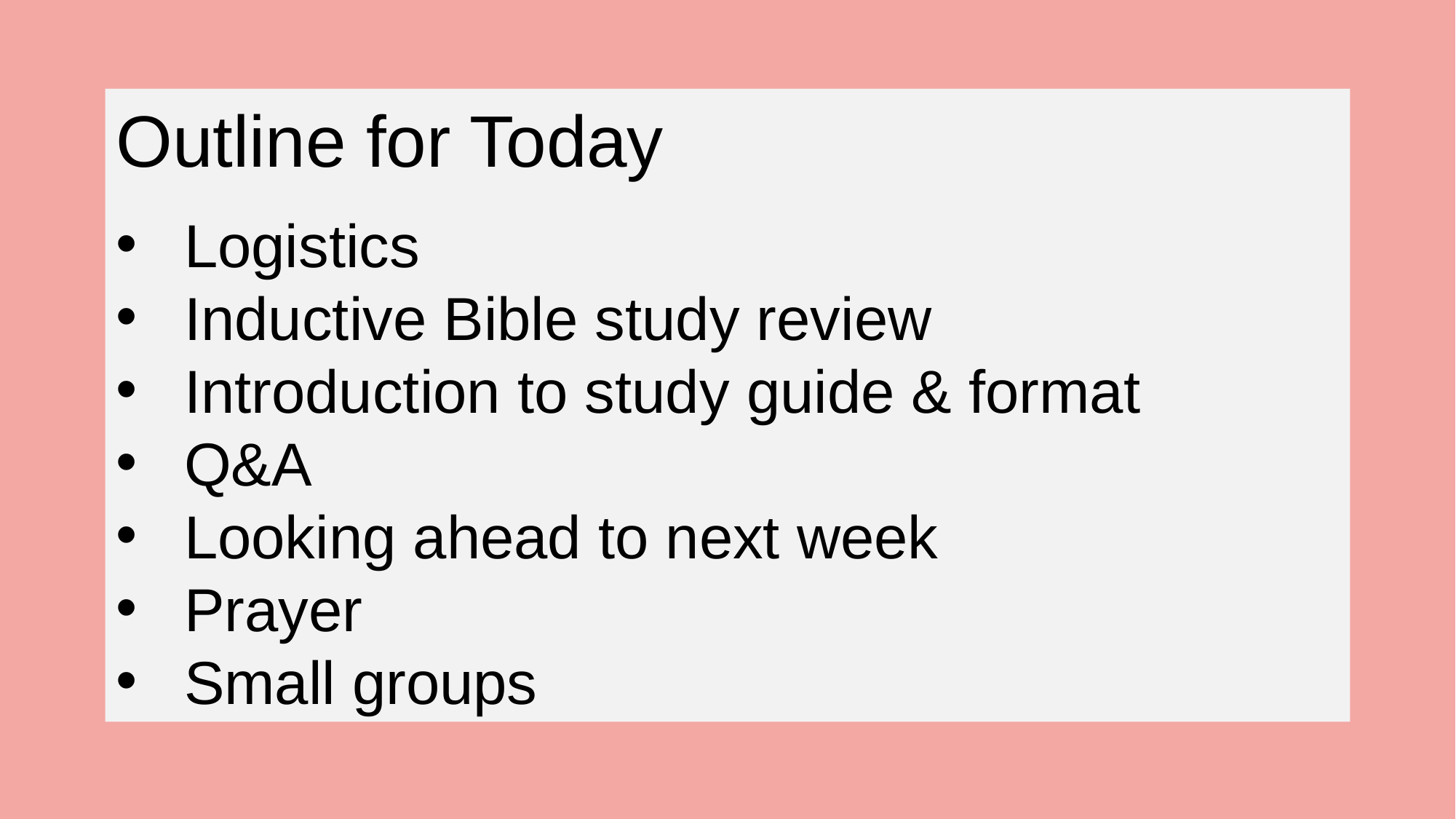

Outline for Today

Logistics
Inductive Bible study review
Introduction to study guide & format
Q&A
Looking ahead to next week
Prayer
Small groups